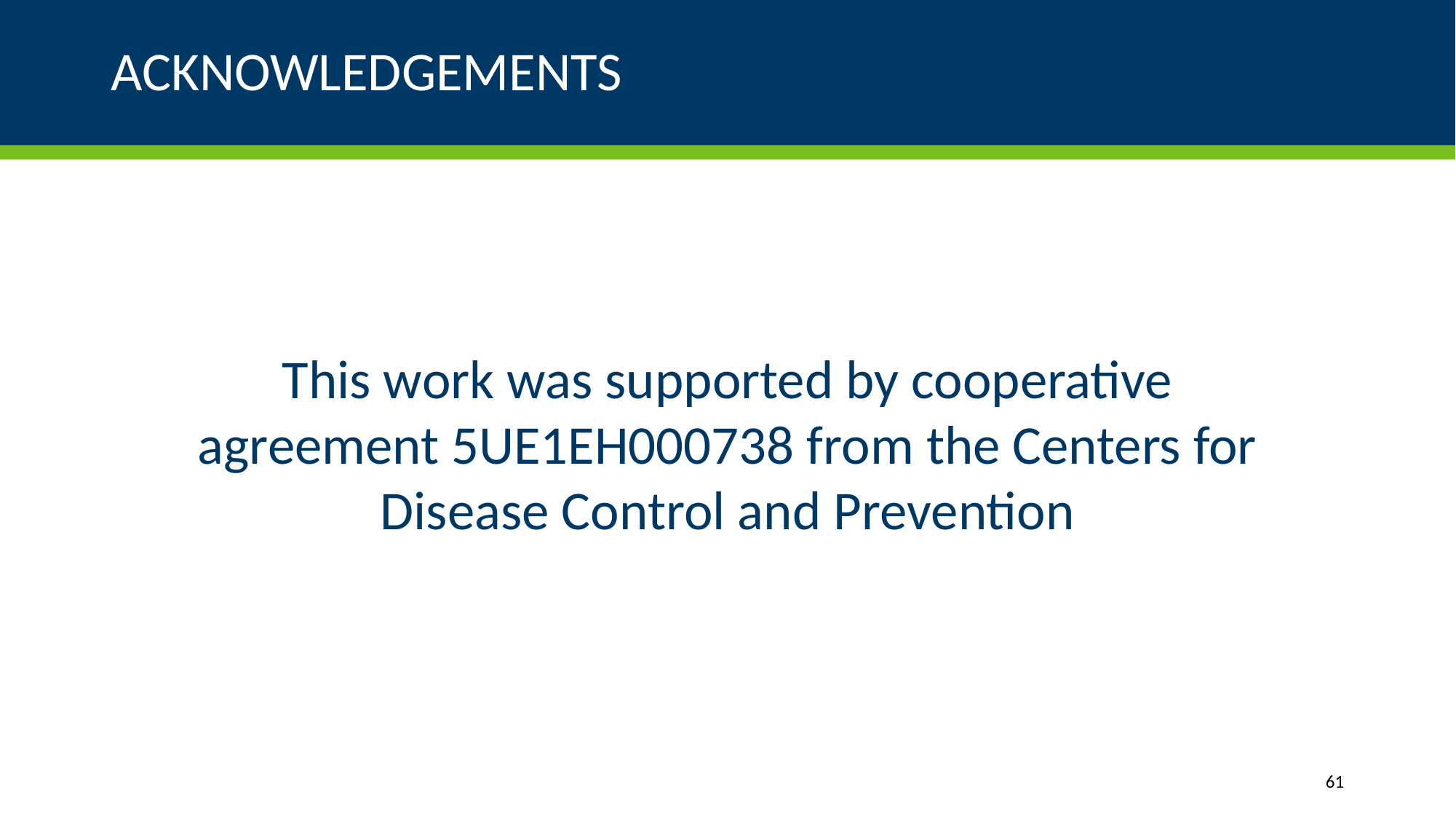

# ACKNOWLEDGEMENTS
This work was supported by cooperative agreement 5UE1EH000738 from the Centers for Disease Control and Prevention
61